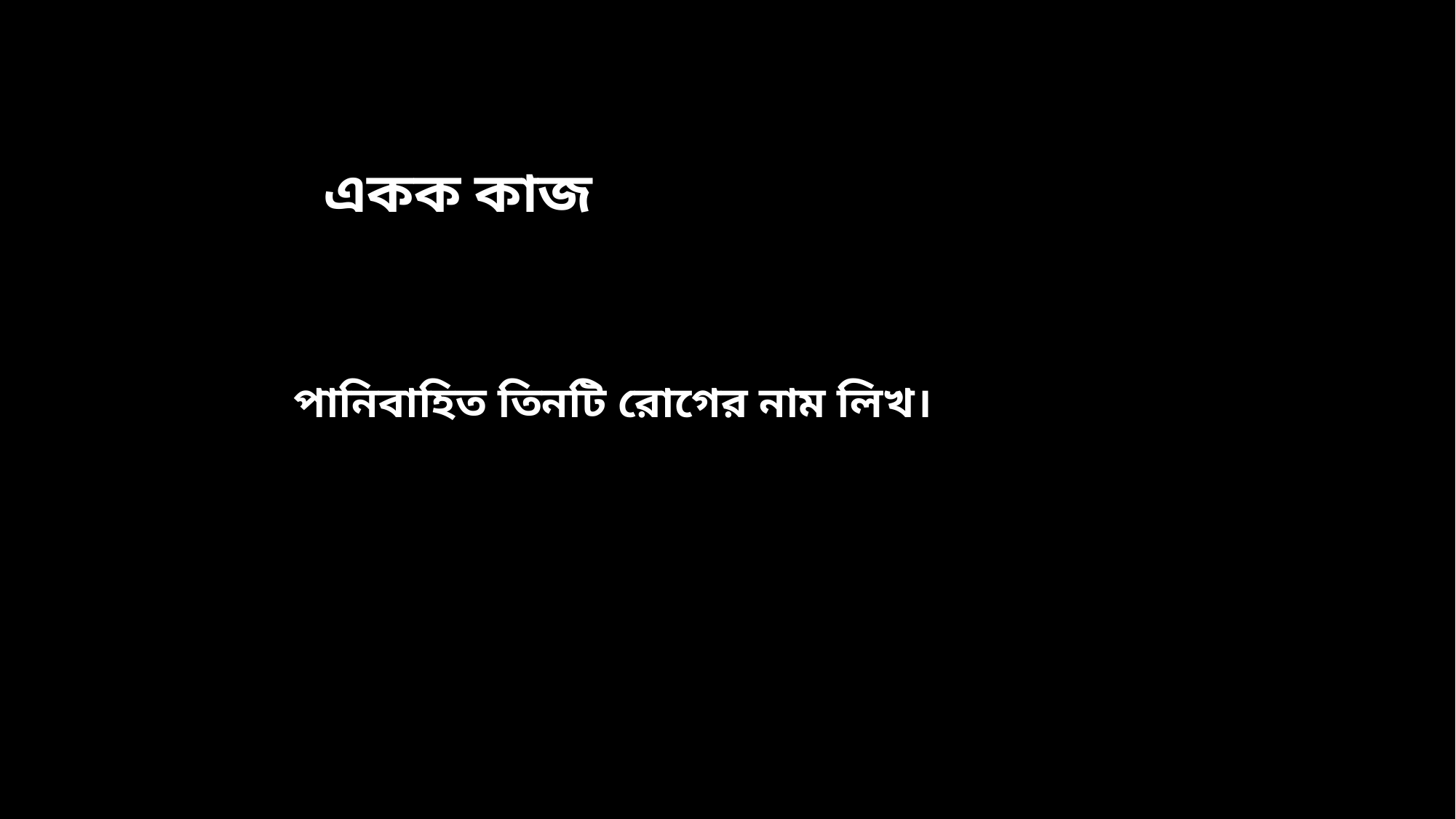

একক কাজ
                   পানিবাহিত তিনটি রোগের নাম লিখ।